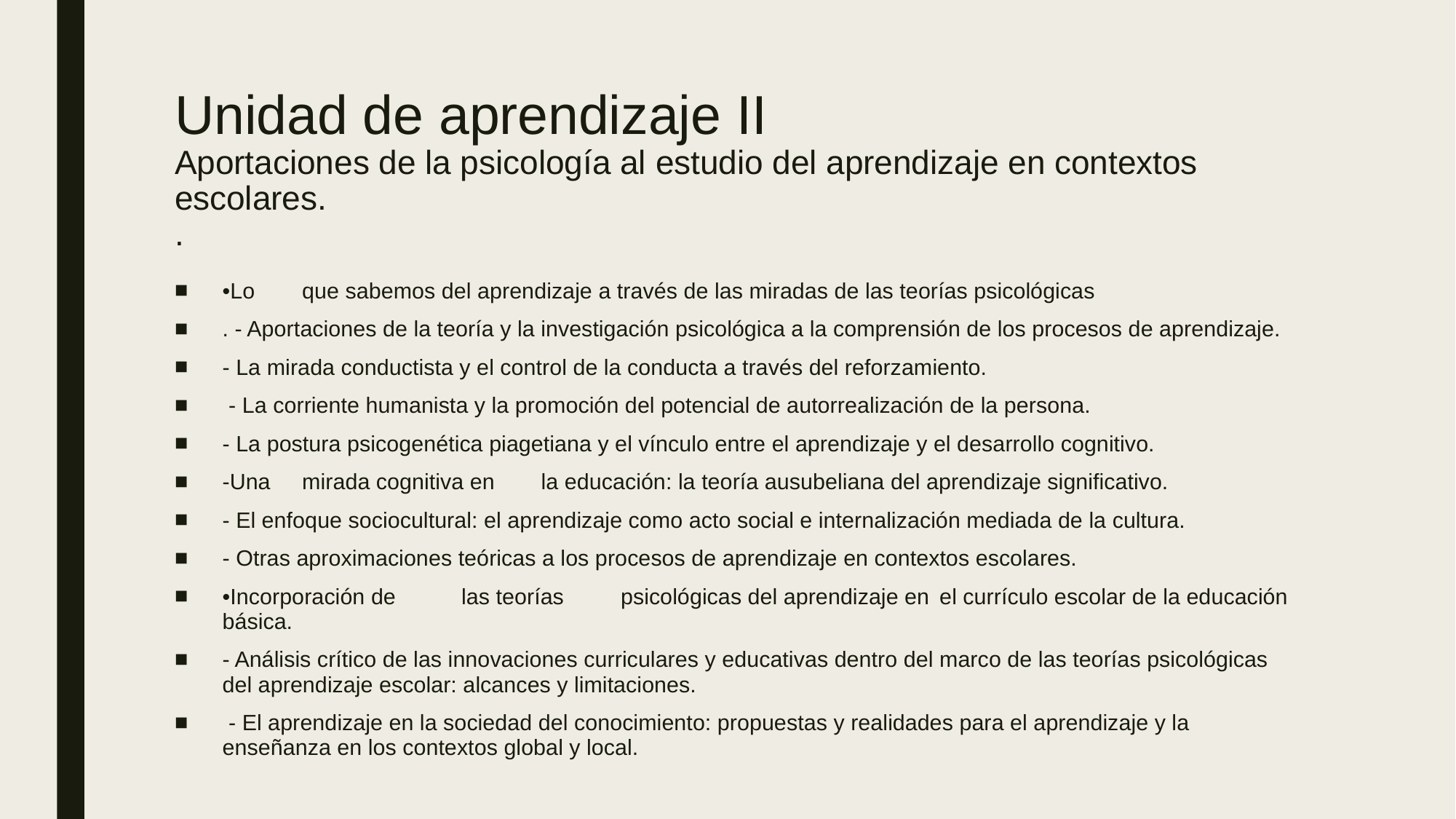

# Unidad de aprendizaje II Aportaciones de la psicología al estudio del aprendizaje en contextos escolares. .
•Lo	que sabemos del aprendizaje a través de las miradas de las teorías psicológicas
. - Aportaciones de la teoría y la investigación psicológica a la comprensión de los procesos de aprendizaje.
- La mirada conductista y el control de la conducta a través del reforzamiento.
 - La corriente humanista y la promoción del potencial de autorrealización de la persona.
- La postura psicogenética piagetiana y el vínculo entre el aprendizaje y el desarrollo cognitivo.
-Una	mirada cognitiva en	la educación: la teoría ausubeliana del aprendizaje significativo.
- El enfoque sociocultural: el aprendizaje como acto social e internalización mediada de la cultura.
- Otras aproximaciones teóricas a los procesos de aprendizaje en contextos escolares.
•Incorporación de	las teorías	psicológicas del aprendizaje en	el currículo escolar de la educación básica.
- Análisis crítico de las innovaciones curriculares y educativas dentro del marco de las teorías psicológicas del aprendizaje escolar: alcances y limitaciones.
 - El aprendizaje en la sociedad del conocimiento: propuestas y realidades para el aprendizaje y la enseñanza en los contextos global y local.